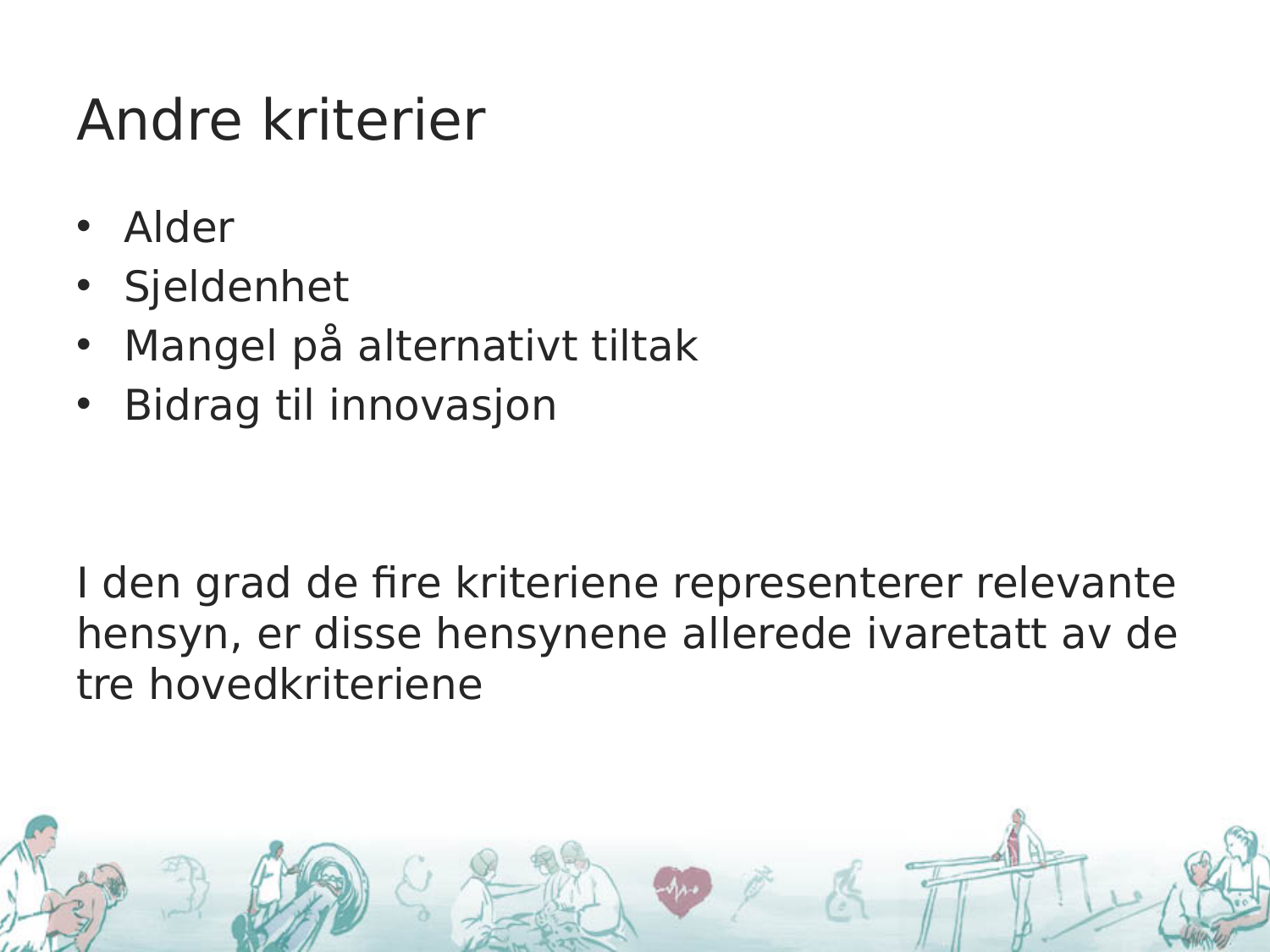

# Andre kriterier
Alder
Sjeldenhet
Mangel på alternativt tiltak
Bidrag til innovasjon

I den grad de fire kriteriene representerer relevante hensyn, er disse hensynene allerede ivaretatt av de tre hovedkriteriene